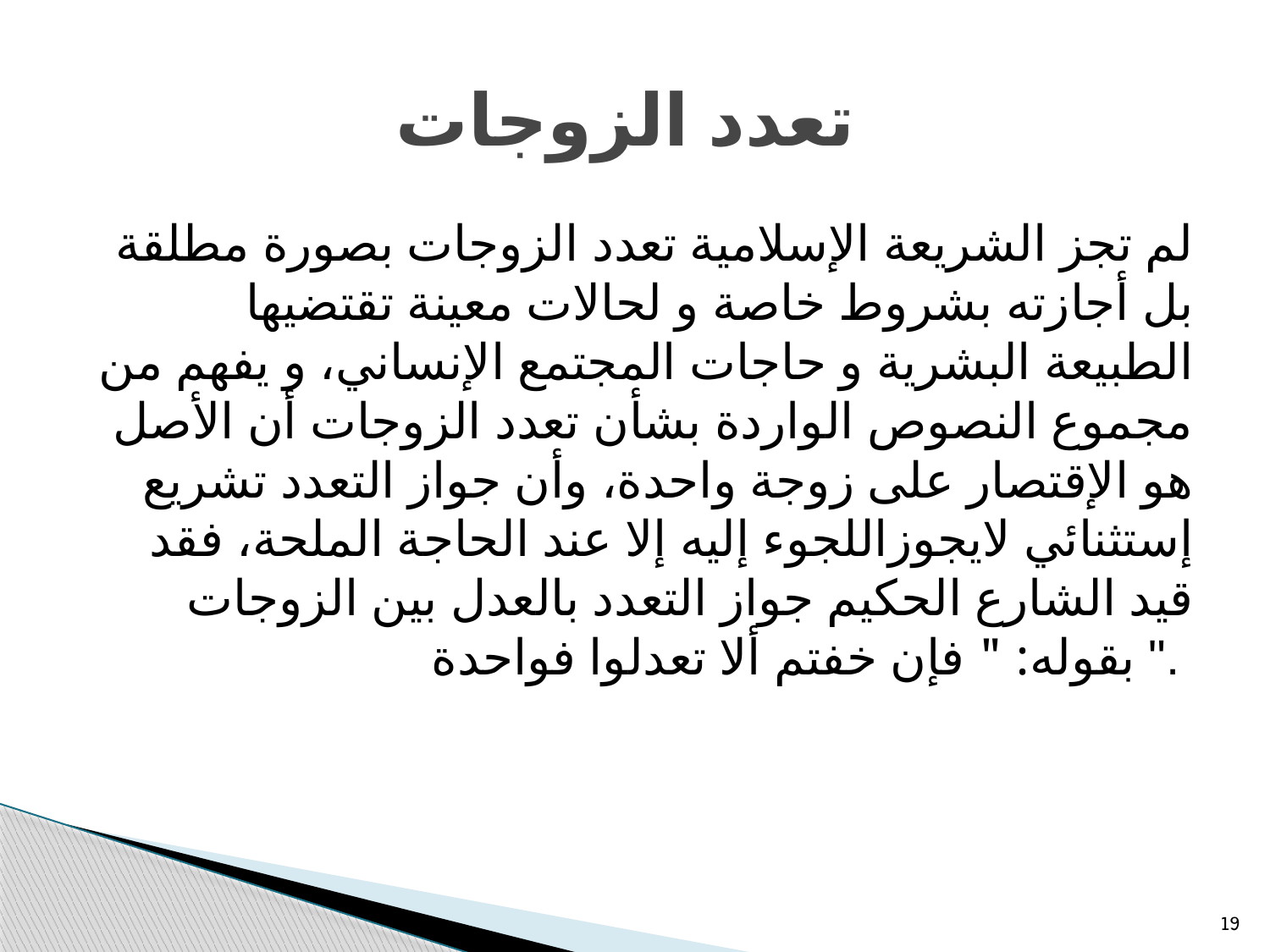

# تعدد الزوجات
لم تجز الشريعة الإسلامية تعدد الزوجات بصورة مطلقة بل أجازته بشروط خاصة و لحالات معينة تقتضيها الطبيعة البشرية و حاجات المجتمع الإنساني، و يفهم من مجموع النصوص الواردة بشأن تعدد الزوجات أن الأصل هو الإقتصار على زوجة واحدة، وأن جواز التعدد تشريع إستثنائي لايجوزاللجوء إليه إلا عند الحاجة الملحة، فقد قيد الشارع الحكيم جواز التعدد بالعدل بين الزوجات بقوله: " فإن خفتم ألا تعدلوا فواحدة ".
19